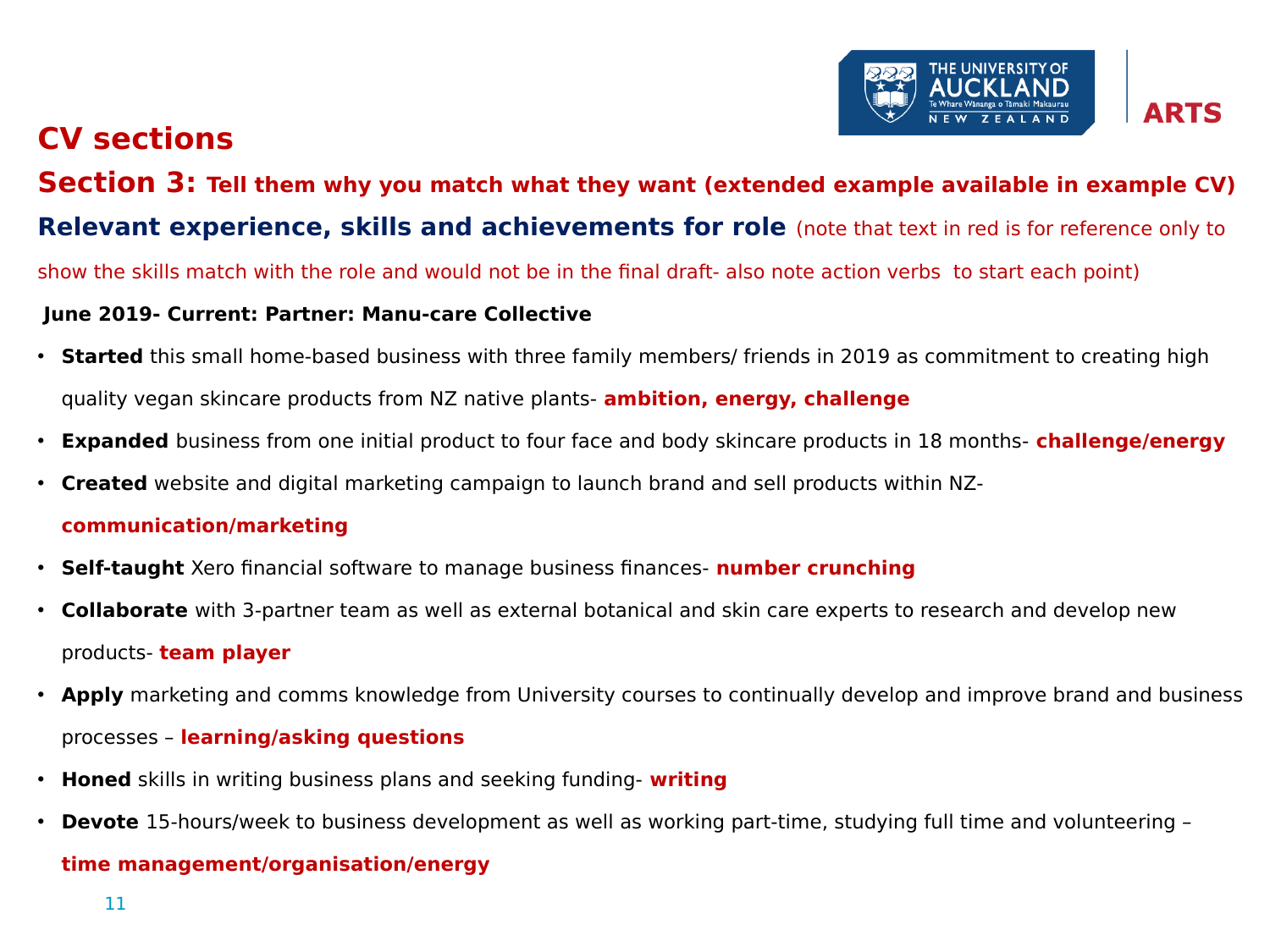

CV sections
Section 3: Tell them why you match what they want (extended example available in example CV)
Relevant experience, skills and achievements for role (note that text in red is for reference only to show the skills match with the role and would not be in the final draft- also note action verbs  to start each point)
 June 2019- Current: Partner: Manu-care Collective
Started this small home-based business with three family members/ friends in 2019 as commitment to creating high quality vegan skincare products from NZ native plants- ambition, energy, challenge
Expanded business from one initial product to four face and body skincare products in 18 months- challenge/energy
Created website and digital marketing campaign to launch brand and sell products within NZ- communication/marketing
Self-taught Xero financial software to manage business finances- number crunching
Collaborate with 3-partner team as well as external botanical and skin care experts to research and develop new products- team player
Apply marketing and comms knowledge from University courses to continually develop and improve brand and business processes – learning/asking questions
Honed skills in writing business plans and seeking funding- writing
Devote 15-hours/week to business development as well as working part-time, studying full time and volunteering – time management/organisation/energy

11